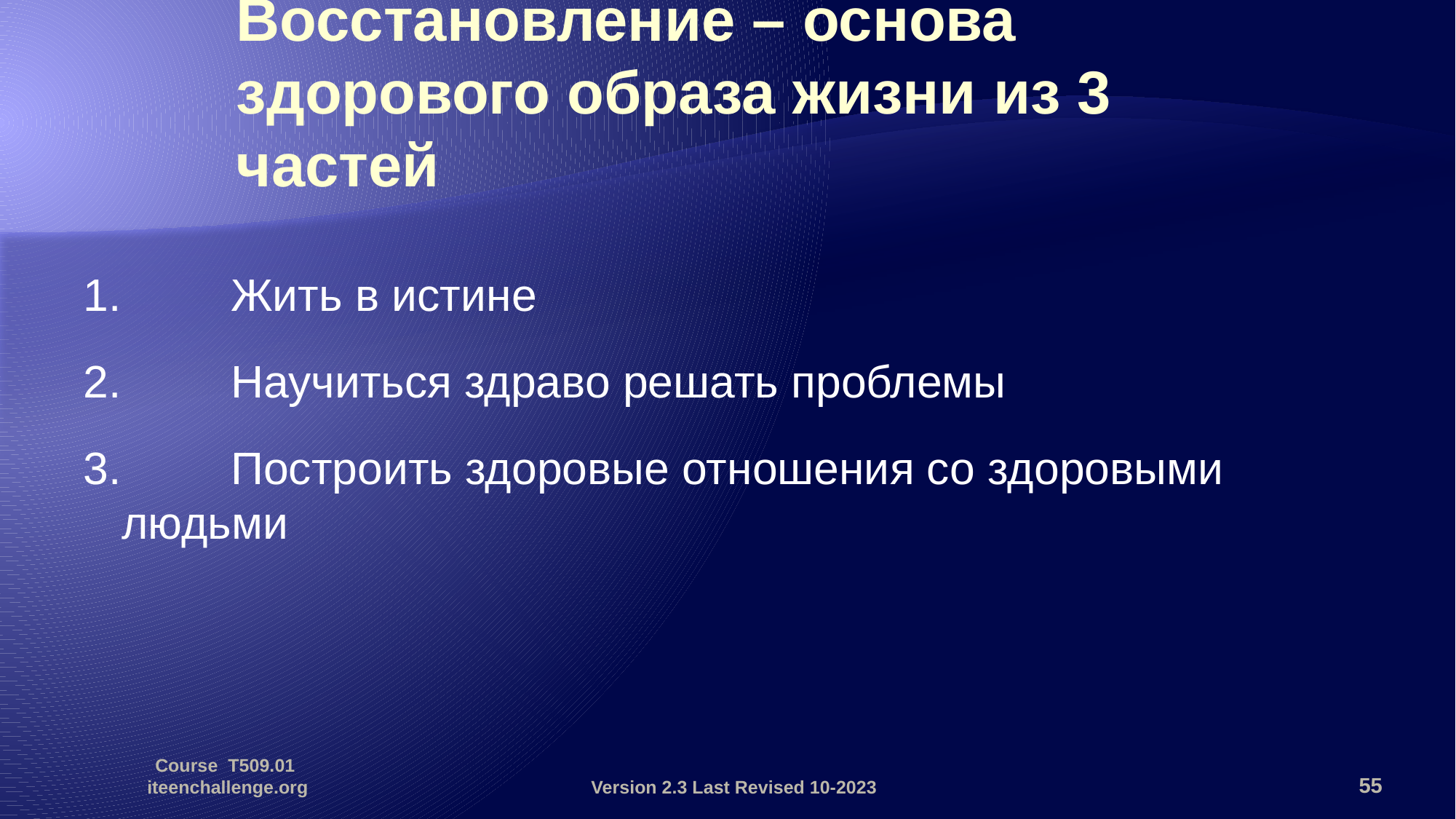

# Восстановление – основа здорового образа жизни из 3 частей
1.  	Жить в истине
2.  	Научиться здраво решать проблемы
3.  	Построить здоровые отношения со здоровыми людьми

Course  T509.01   iteenchallenge.org
Version 2.3 Last Revised 10-2023
55